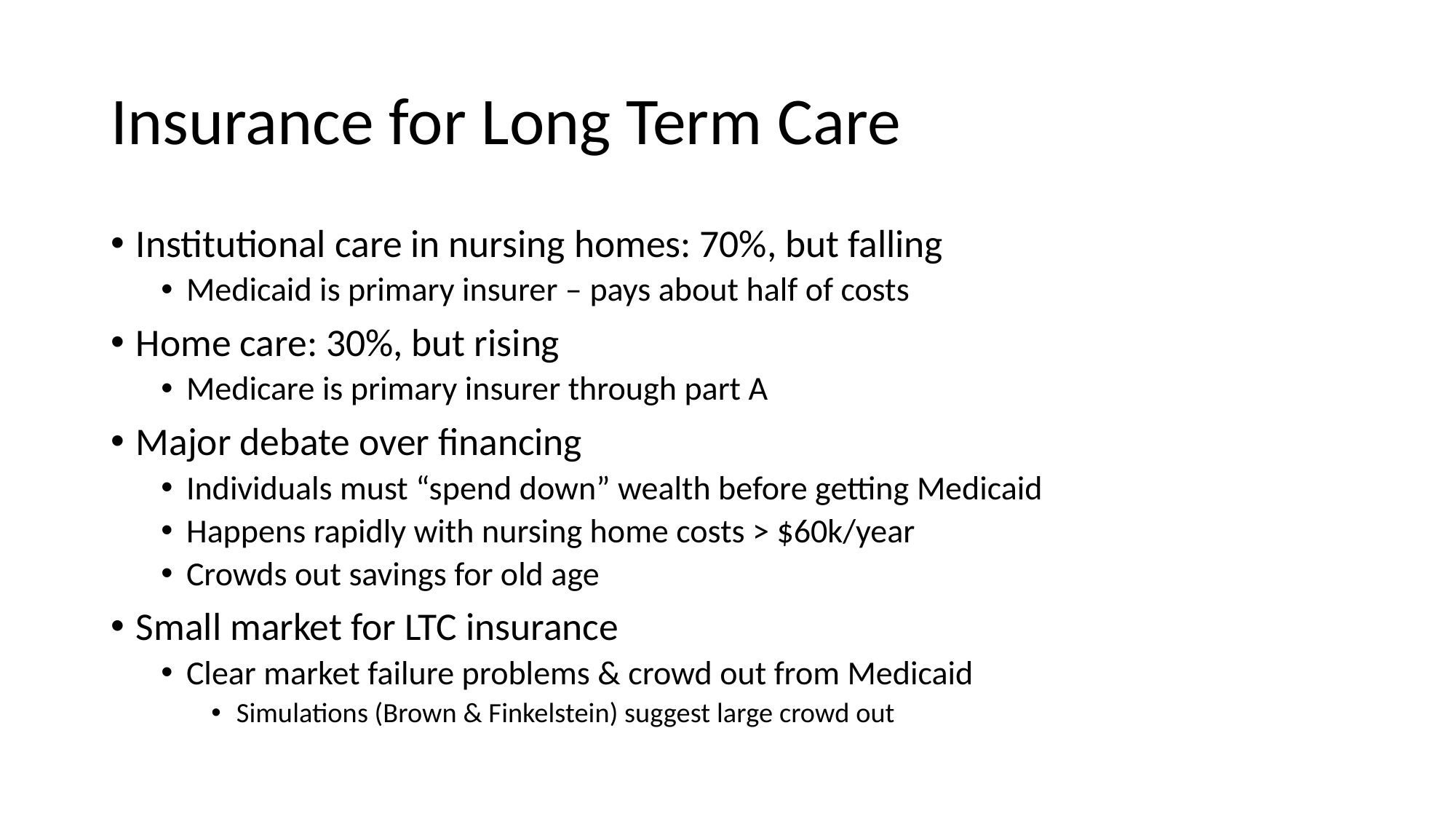

# Insurance for Long Term Care
Institutional care in nursing homes: 70%, but falling
Medicaid is primary insurer – pays about half of costs
Home care: 30%, but rising
Medicare is primary insurer through part A
Major debate over financing
Individuals must “spend down” wealth before getting Medicaid
Happens rapidly with nursing home costs > $60k/year
Crowds out savings for old age
Small market for LTC insurance
Clear market failure problems & crowd out from Medicaid
Simulations (Brown & Finkelstein) suggest large crowd out